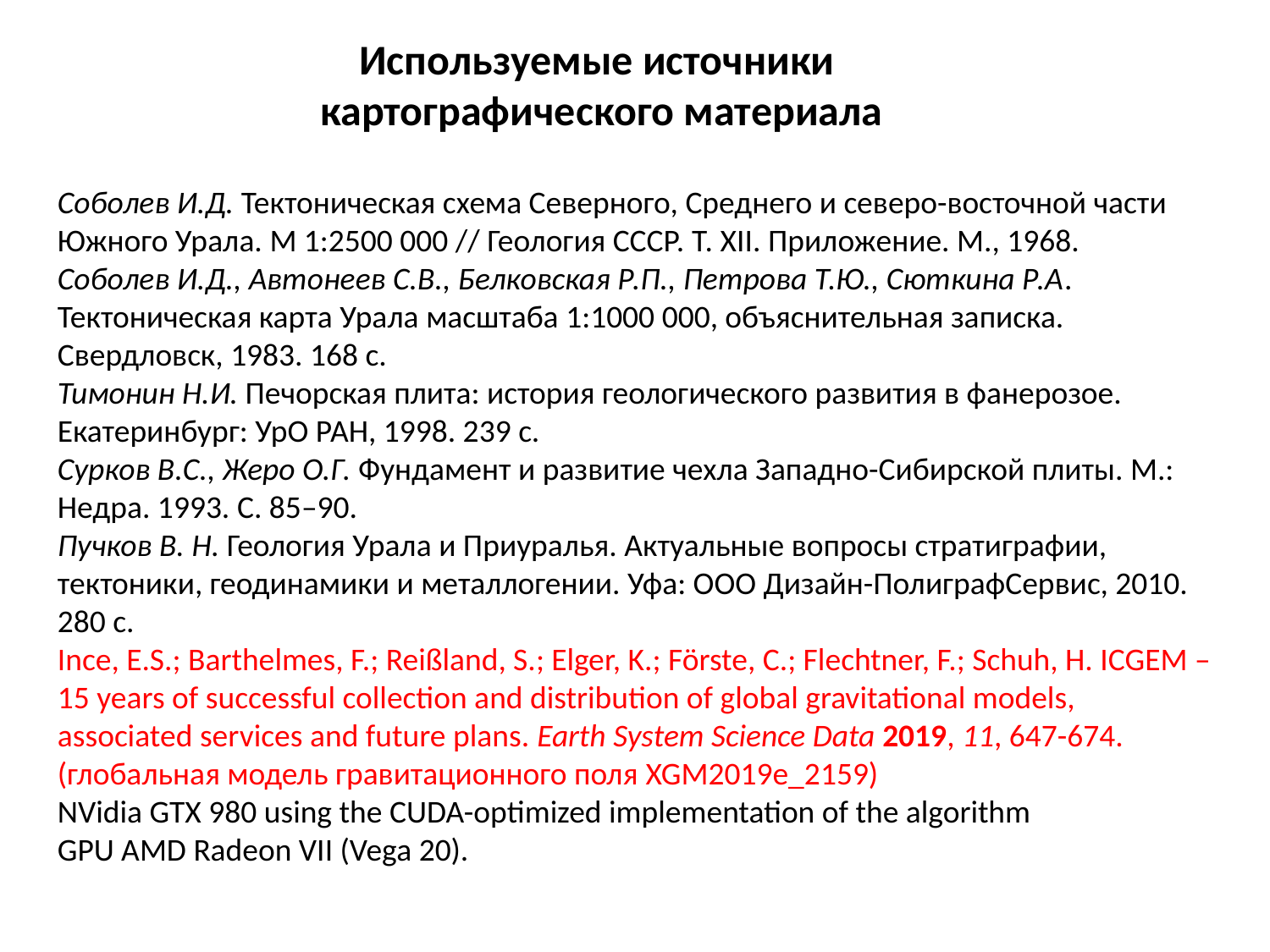

Используемые источники
картографического материала
Соболев И.Д. Тектоническая схема Северного, Среднего и северо-восточной части Южного Урала. М 1:2500 000 // Геология СССР. Т. XII. Приложение. М., 1968.
Соболев И.Д., Автонеев С.В., Белковская Р.П., Петрова Т.Ю., Сюткина Р.А. Тектоническая карта Урала масштаба 1:1000 000, объяснительная записка. Свердловск, 1983. 168 с.
Тимонин Н.И. Печорская плита: история геологического развития в фанерозое. Екатеринбург: УрО РАН, 1998. 239 с.
Сурков В.С., Жеро О.Г. Фундамент и развитие чехла Западно-Сибирской плиты. М.: Недра. 1993. С. 85–90.
Пучков В. Н. Геология Урала и Приуралья. Актуальные вопросы стратиграфии, тектоники, геодинамики и металлогении. Уфа: ООО Дизайн-ПолиграфСервис, 2010. 280 с.
Ince, E.S.; Barthelmes, F.; Reißland, S.; Elger, K.; Förste, C.; Flechtner, F.; Schuh, H. ICGEM – 15 years of successful collection and distribution of global gravitational models, associated services and future plans. Earth System Science Data 2019, 11, 647-674.
(глобальная модель гравитационного поля XGM2019e_2159)
NVidia GTX 980 using the CUDA-optimized implementation of the algorithm
GPU AMD Radeon VII (Vega 20).